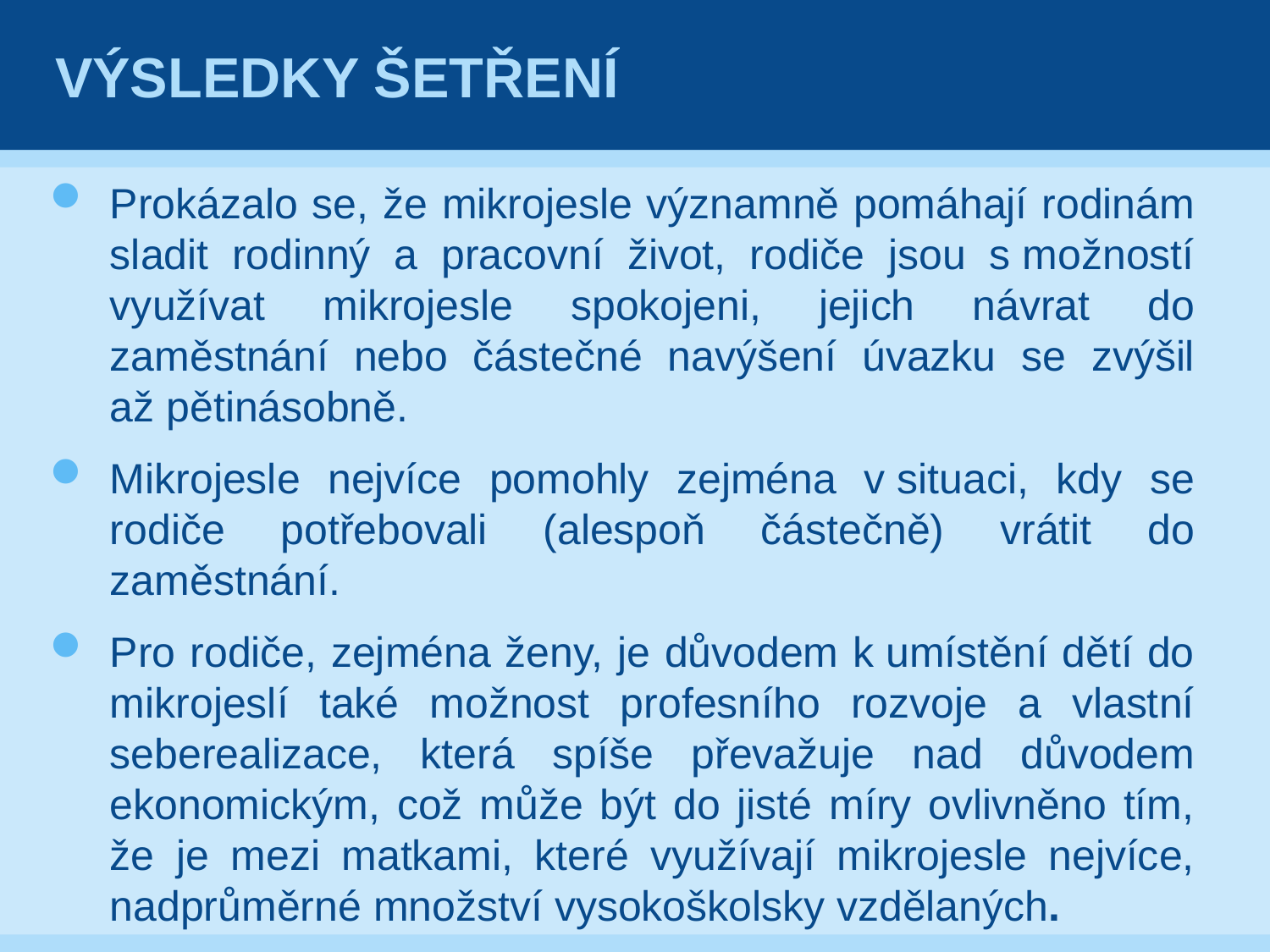

# Výsledky šetření
Prokázalo se, že mikrojesle významně pomáhají rodinám sladit rodinný a pracovní život, rodiče jsou s možností využívat mikrojesle spokojeni, jejich návrat do zaměstnání nebo částečné navýšení úvazku se zvýšil až pětinásobně.
Mikrojesle nejvíce pomohly zejména v situaci, kdy se rodiče potřebovali (alespoň částečně) vrátit do zaměstnání.
Pro rodiče, zejména ženy, je důvodem k umístění dětí do mikrojeslí také možnost profesního rozvoje a vlastní seberealizace, která spíše převažuje nad důvodem ekonomickým, což může být do jisté míry ovlivněno tím, že je mezi matkami, které využívají mikrojesle nejvíce, nadprůměrné množství vysokoškolsky vzdělaných.